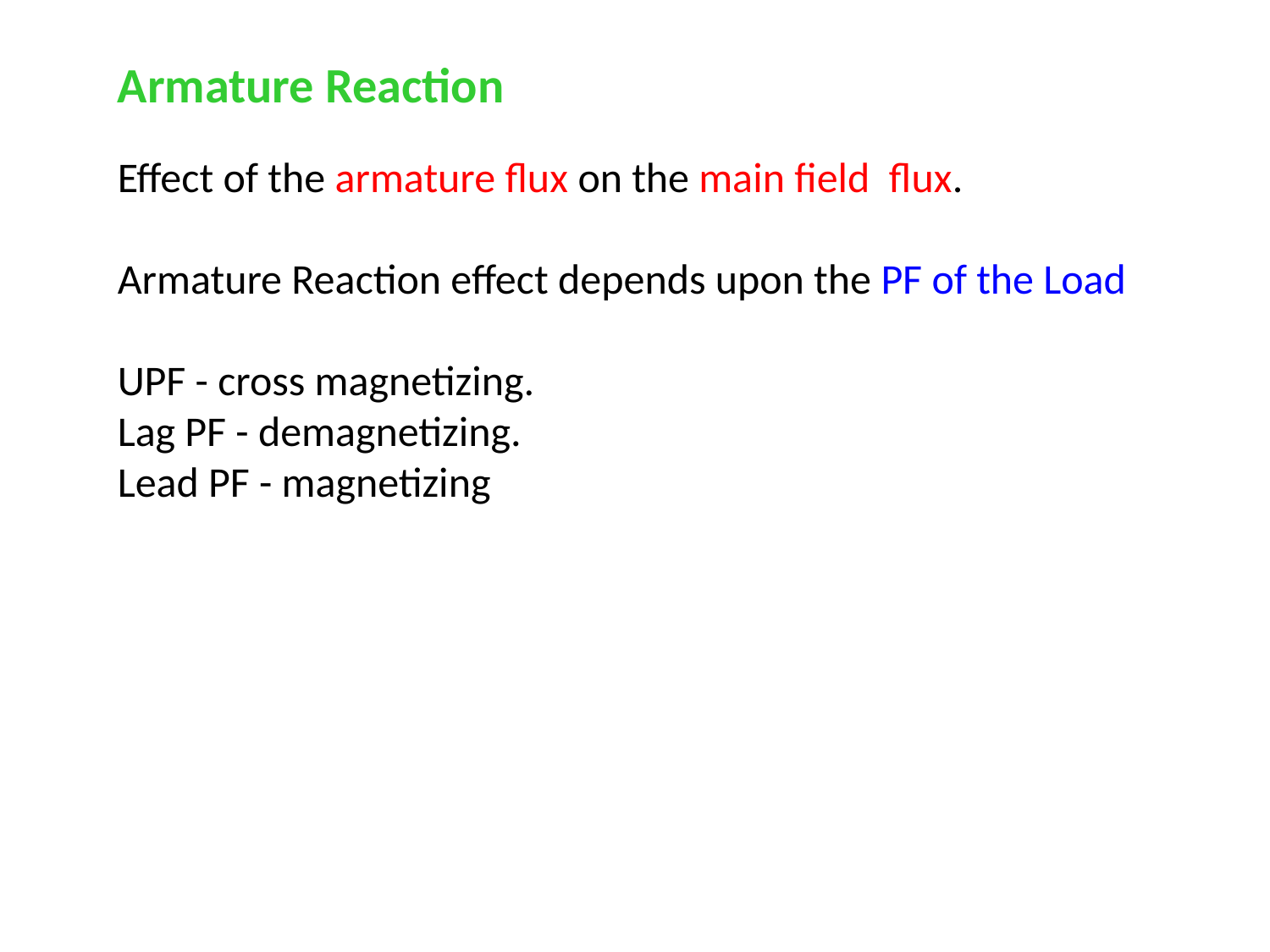

Armature Reaction

Effect of the armature flux on the main field  flux.

Armature Reaction effect depends upon the PF of the Load

UPF - cross magnetizing.
Lag PF - demagnetizing.
Lead PF - magnetizing